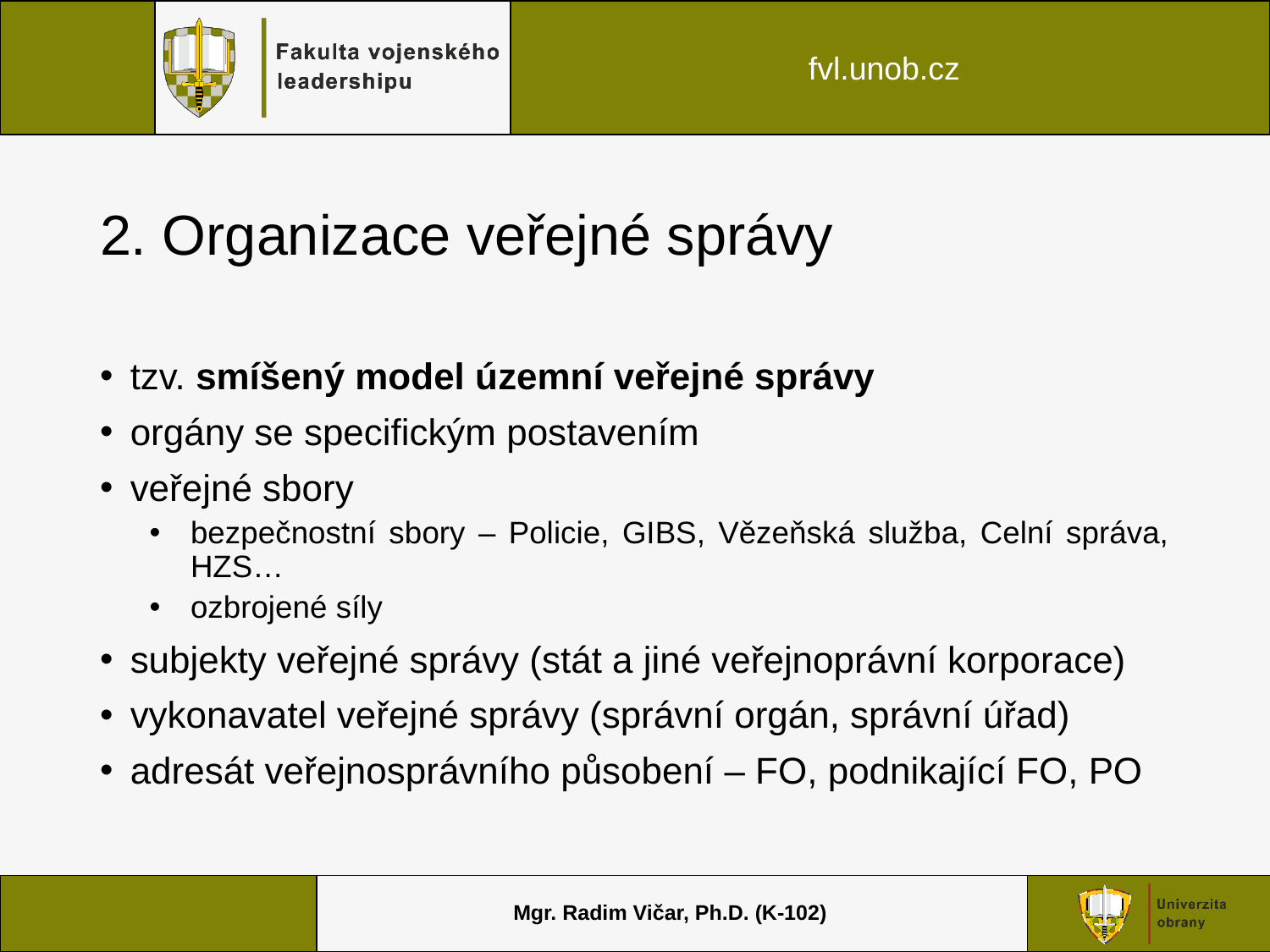

# 2. Organizace veřejné správy
tzv. smíšený model územní veřejné správy
orgány se specifickým postavením
veřejné sbory
bezpečnostní sbory – Policie, GIBS, Vězeňská služba, Celní správa, HZS…
ozbrojené síly
subjekty veřejné správy (stát a jiné veřejnoprávní korporace)
vykonavatel veřejné správy (správní orgán, správní úřad)
adresát veřejnosprávního působení – FO, podnikající FO, PO

Mgr. Radim Vičar, Ph.D. (K-102)